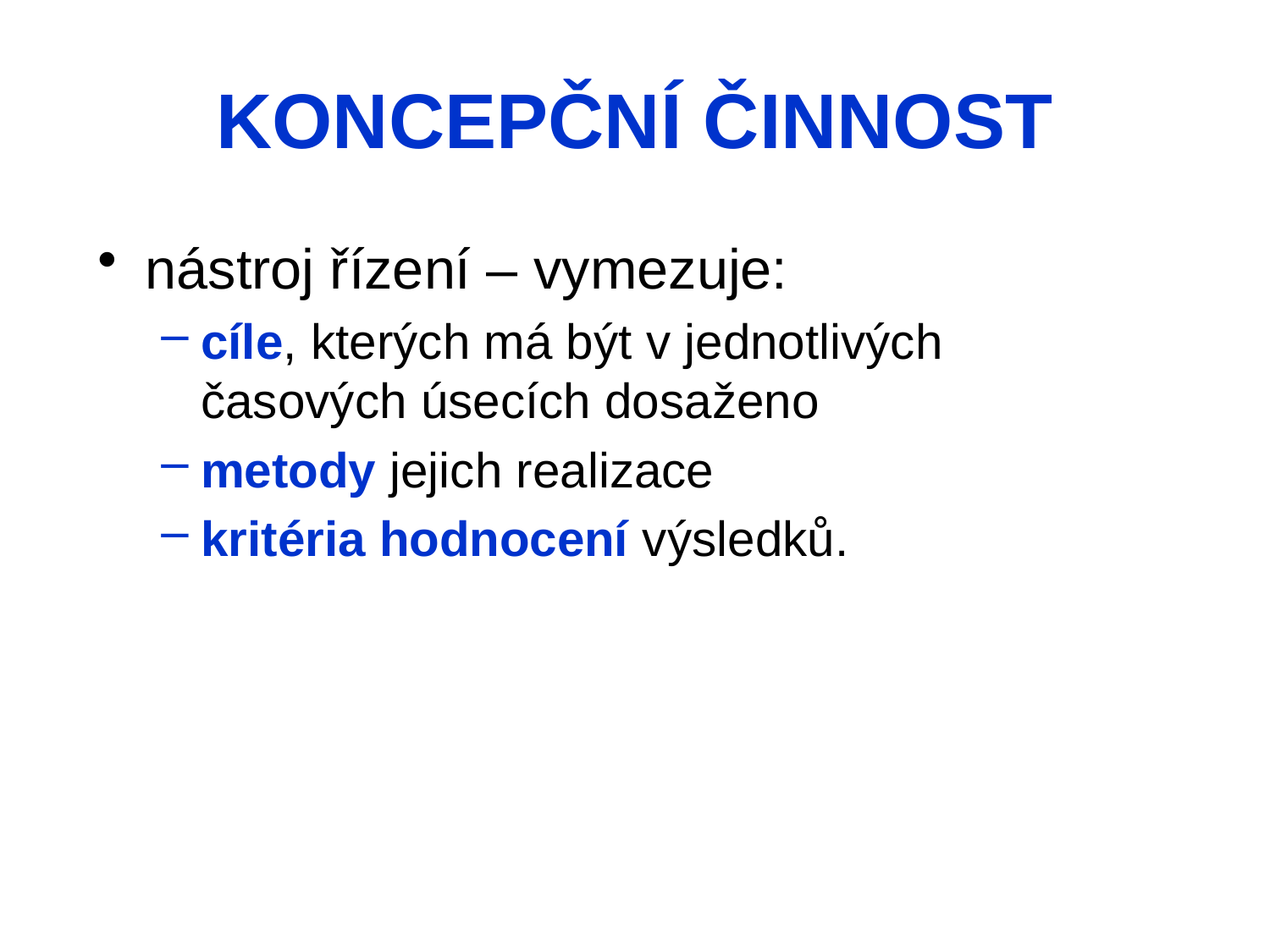

# KONCEPČNÍ ČINNOST
nástroj řízení – vymezuje:
cíle, kterých má být v jednotlivých časových úsecích dosaženo
metody jejich realizace
kritéria hodnocení výsledků.